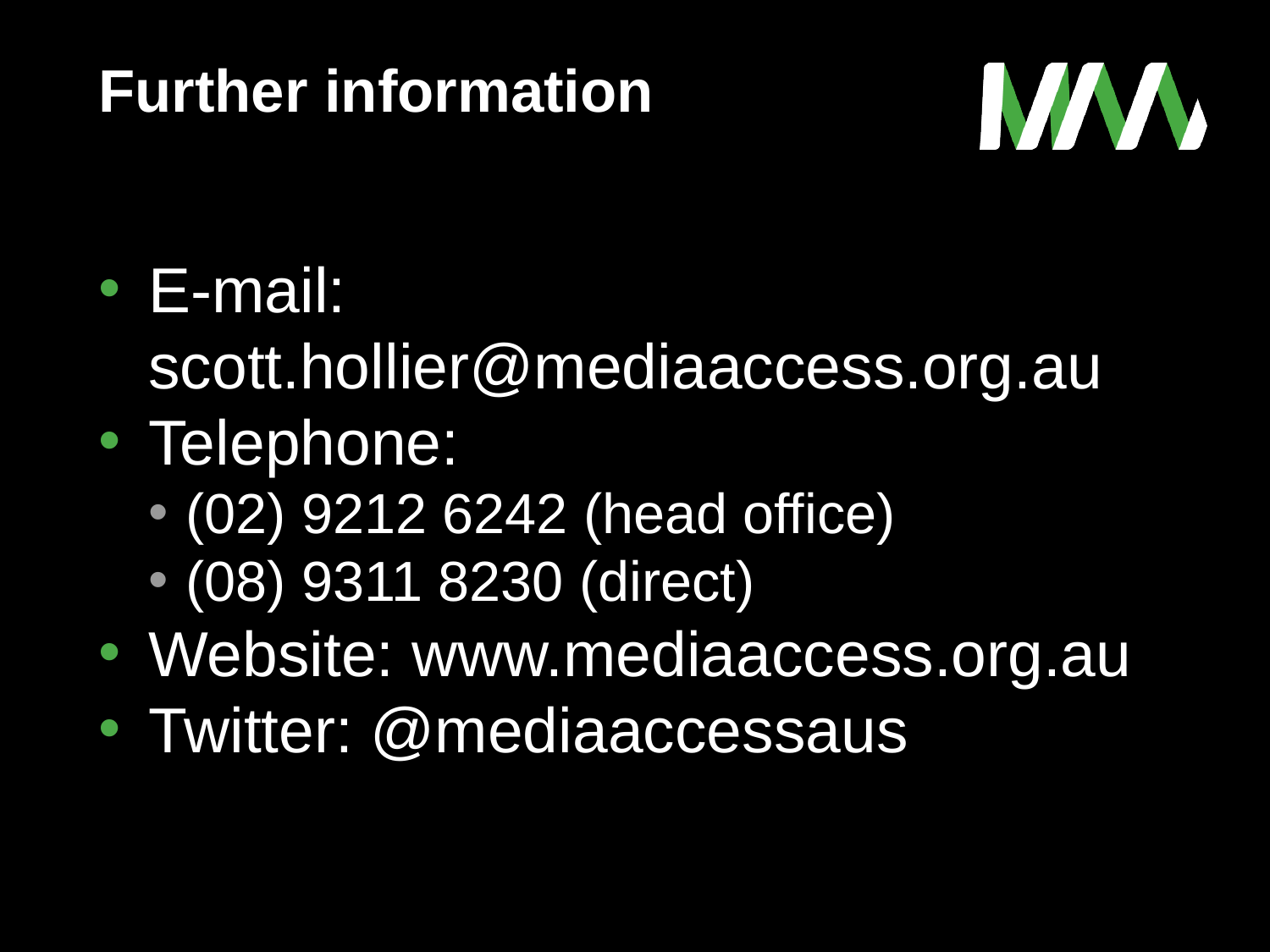

# Further information
E-mail: scott.hollier@mediaaccess.org.au
Telephone:
(02) 9212 6242 (head office)
(08) 9311 8230 (direct)
Website: www.mediaaccess.org.au
Twitter: @mediaaccessaus